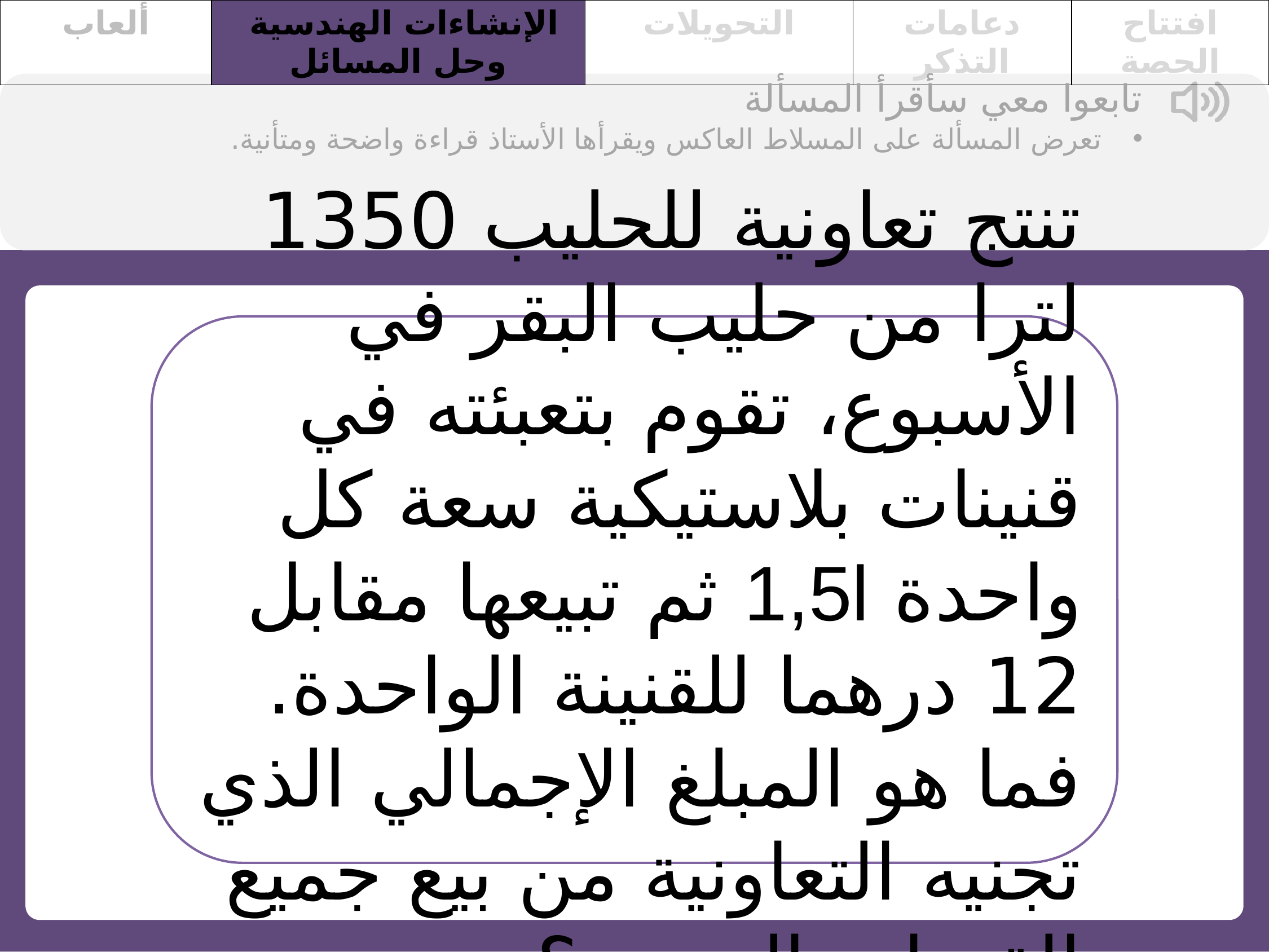

| ألعاب | الإنشاءات الهندسية وحل المسائل | التحويلات | دعامات التذكر | افتتاح الحصة |
| --- | --- | --- | --- | --- |

تابعوا معي سأقرأ المسألة
 تعرض المسألة على المسلاط العاكس ويقرأها الأستاذ قراءة واضحة ومتأنية.

تنتج تعاونية للحليب 1350 لترا من حليب البقر في الأسبوع، تقوم بتعبئته في قنينات بلاستيكية سعة كل واحدة 1,5l ثم تبيعها مقابل 12 درهما للقنينة الواحدة.
فما هو المبلغ الإجمالي الذي تجنيه التعاونية من بيع جميع القنينات المنتجة؟